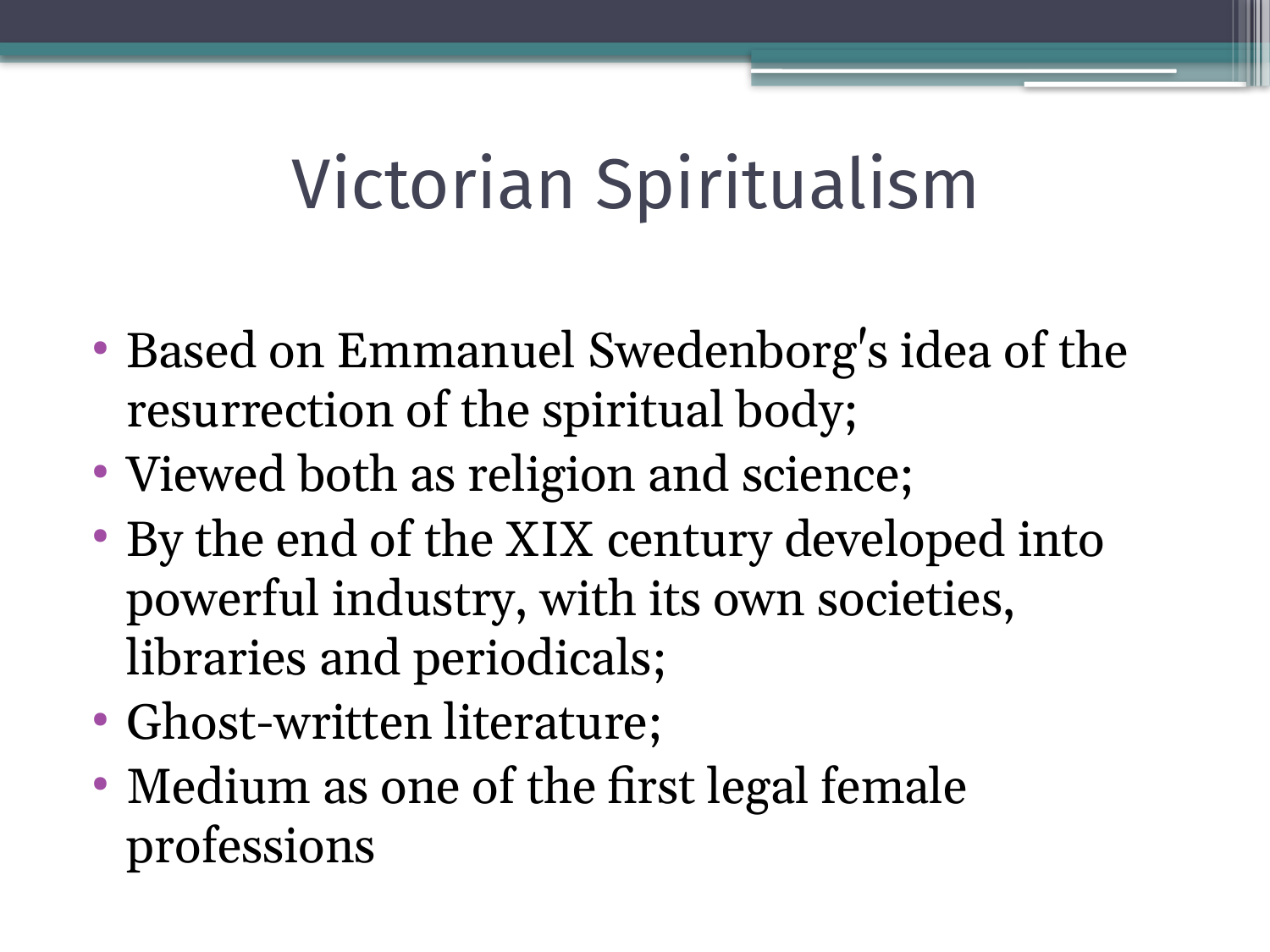

# Victorian Spiritualism
Based on Emmanuel Swedenborg's idea of the resurrection of the spiritual body;
Viewed both as religion and science;
By the end of the XIX century developed into powerful industry, with its own societies, libraries and periodicals;
Ghost-written literature;
Medium as one of the first legal female professions